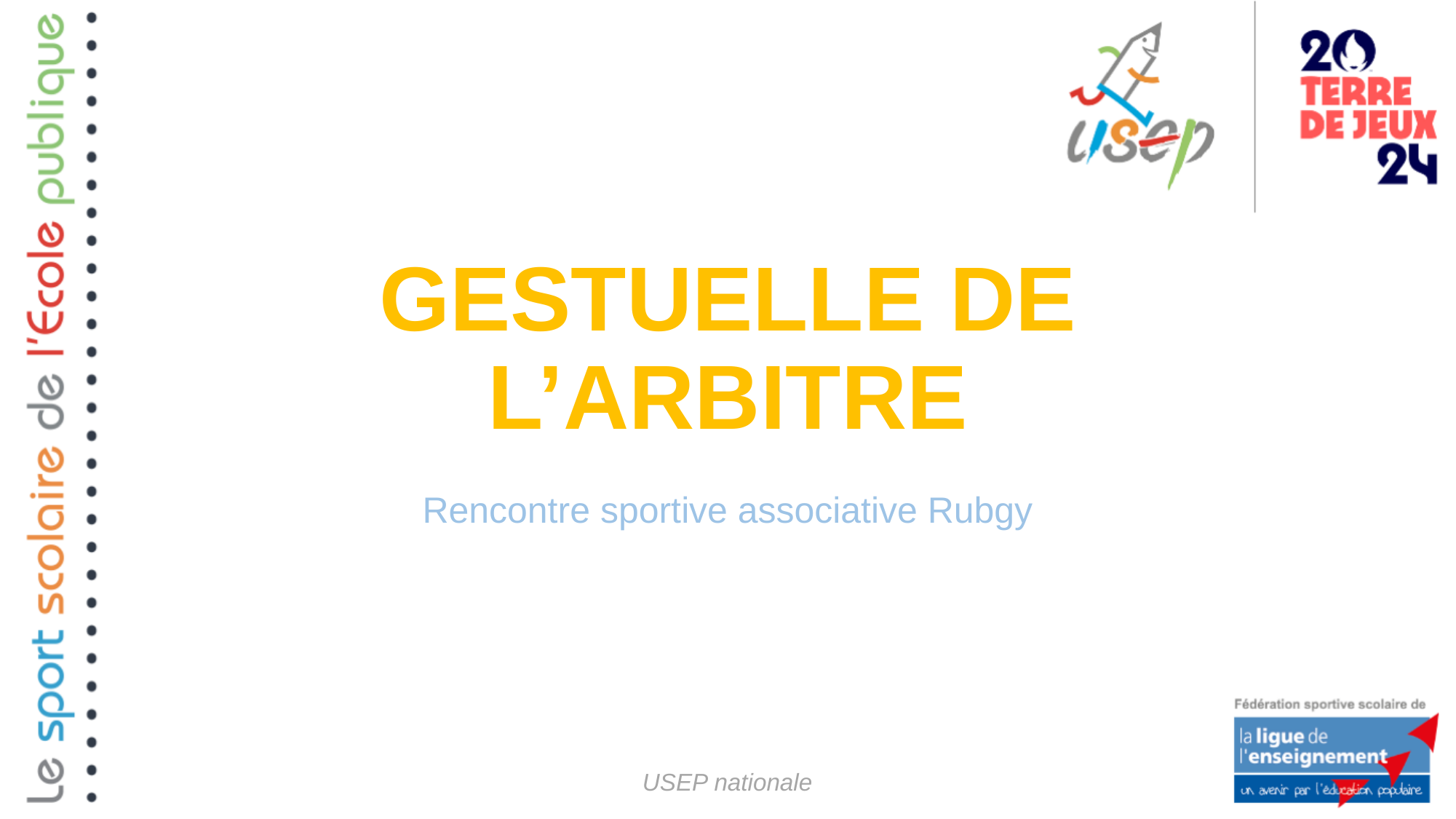

# GESTUELLE DE L’ARBITRE
Rencontre sportive associative Rubgy
USEP nationale